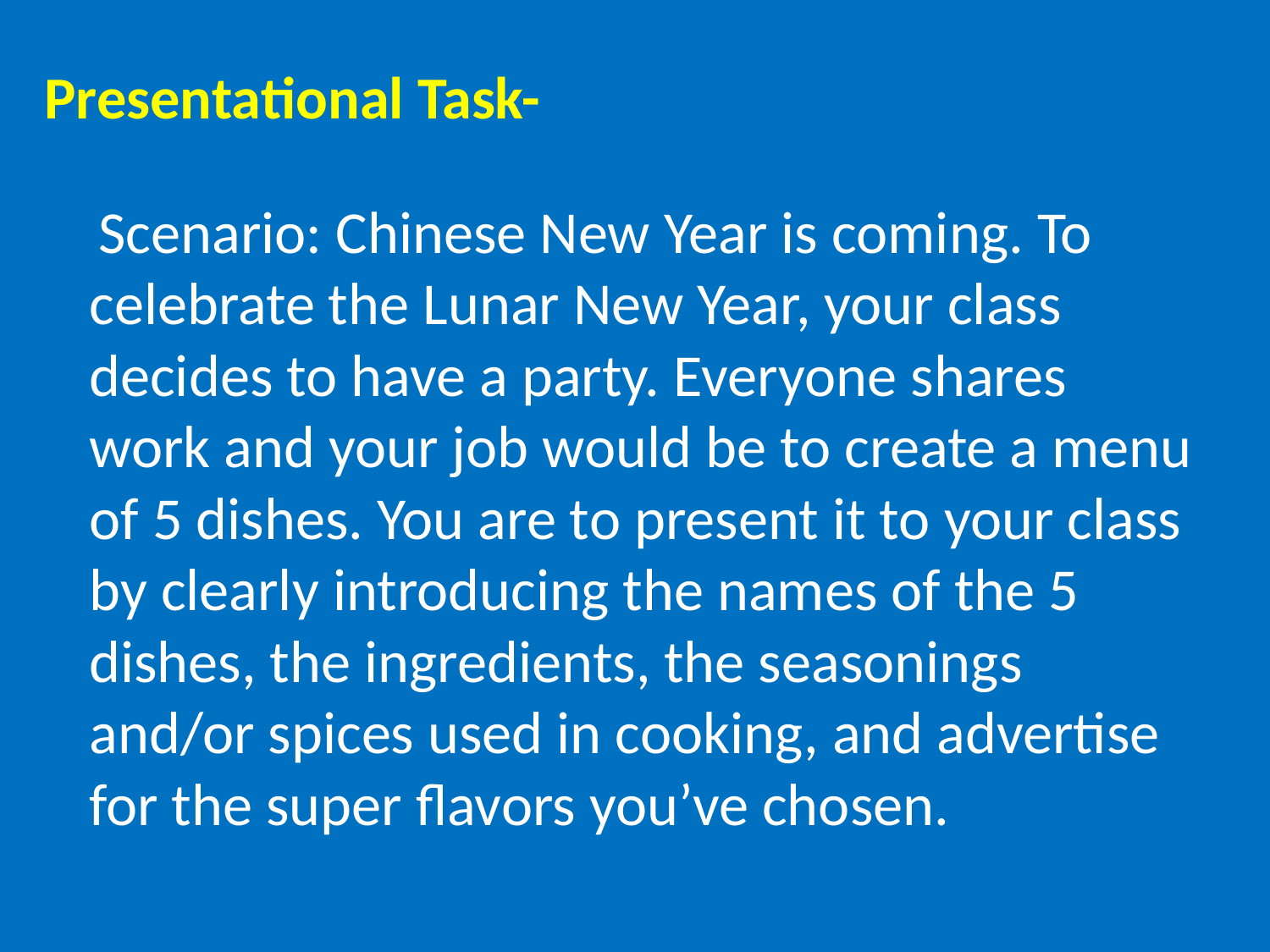

Presentational Task-

    Scenario: Chinese New Year is coming. To celebrate the Lunar New Year, your class decides to have a party. Everyone shares work and your job would be to create a menu of 5 dishes. You are to present it to your class by clearly introducing the names of the 5 dishes, the ingredients, the seasonings and/or spices used in cooking, and advertise for the super flavors you’ve chosen.